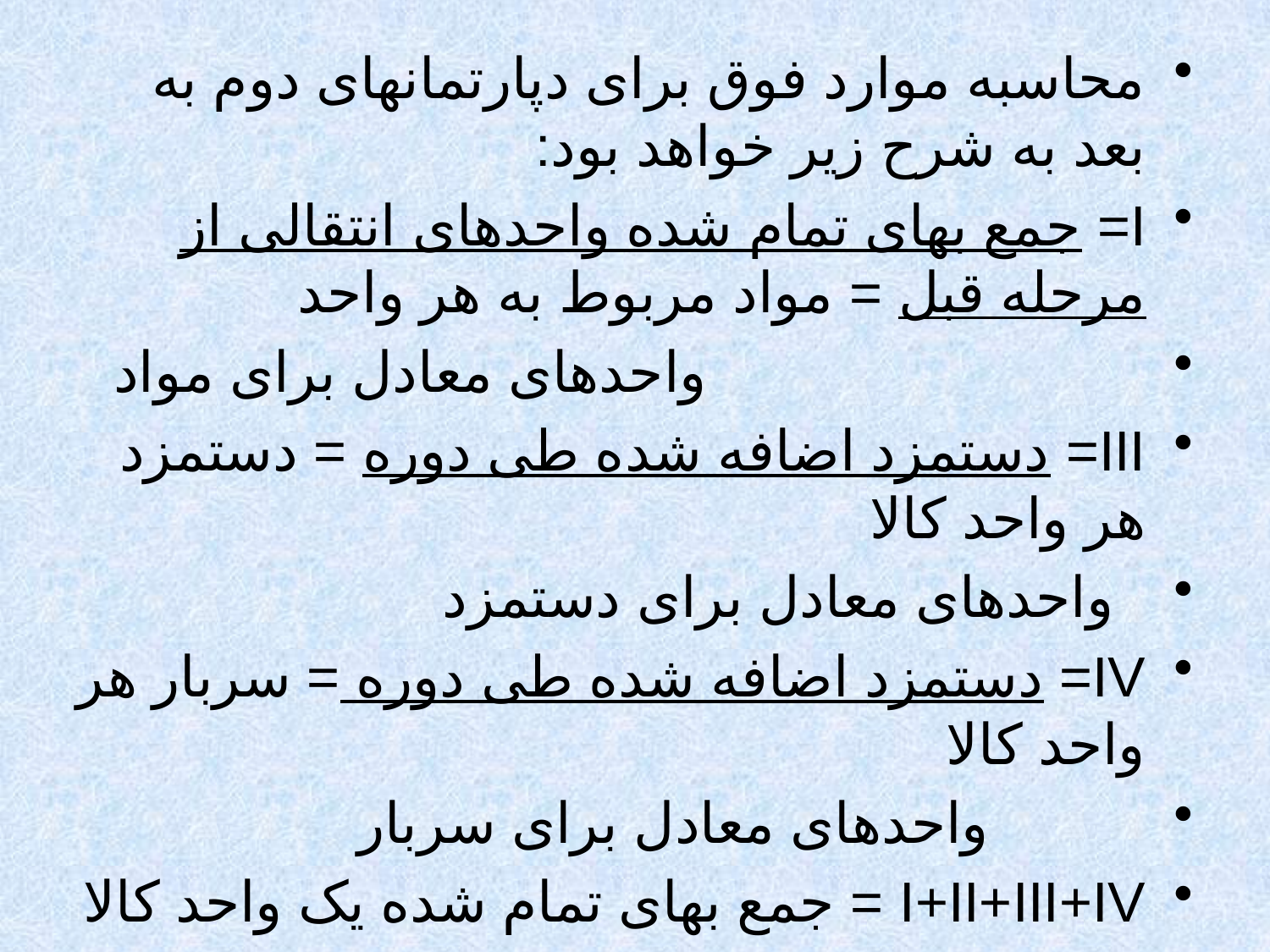

محاسبه موارد فوق برای دپارتمانهای دوم به بعد به شرح زیر خواهد بود:
I= جمع بهای تمام شده واحدهای انتقالی از مرحله قبل = مواد مربوط به هر واحد
                            واحدهای معادل برای مواد
III= دستمزد اضافه شده طی دوره = دستمزد هر واحد کالا
  واحدهای معادل برای دستمزد
IV= دستمزد اضافه شده طی دوره = سربار هر واحد کالا
          واحدهای معادل برای سربار
I+II+III+IV = جمع بهای تمام شده یک واحد کالا